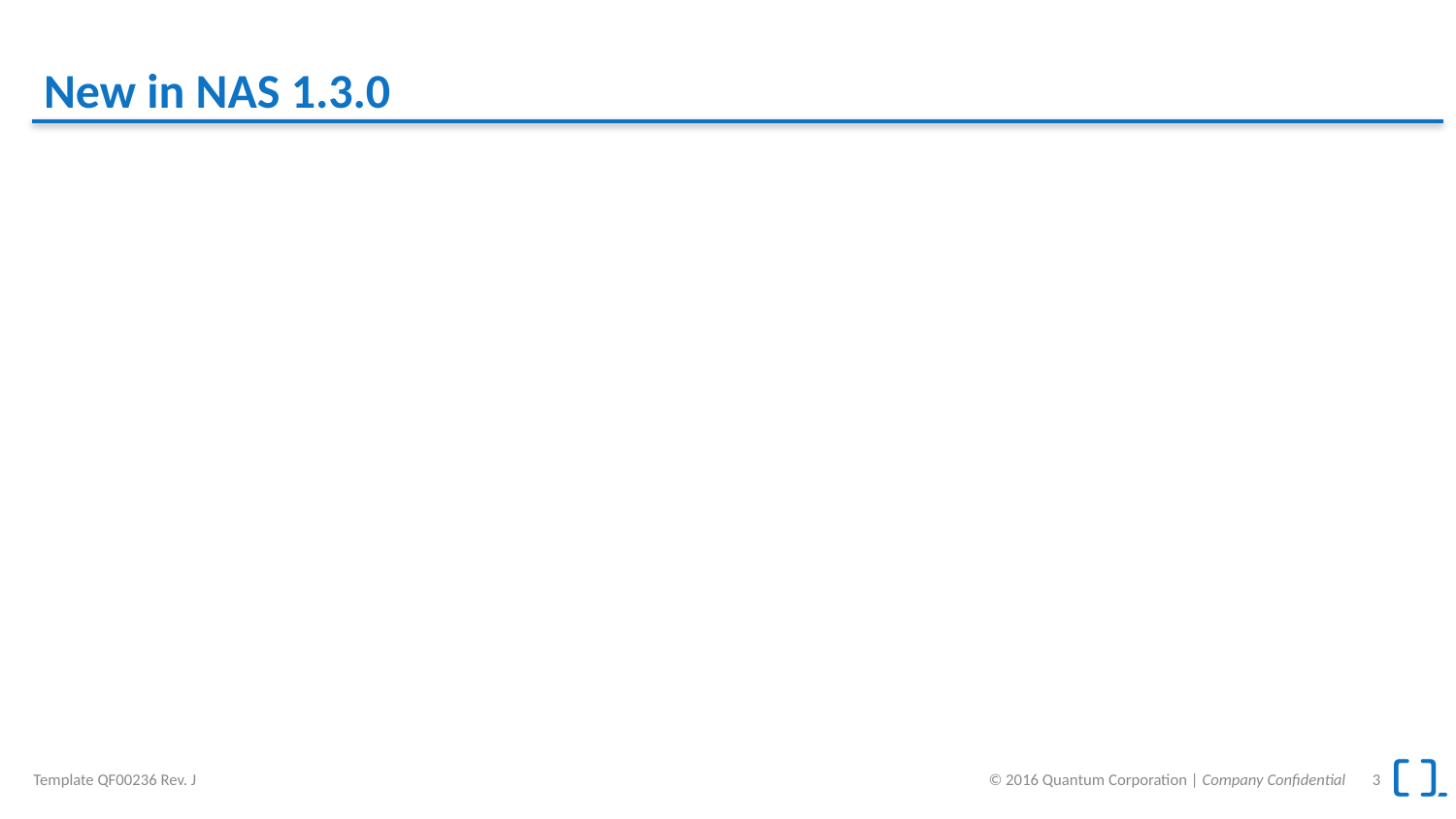

# New in NAS 1.3.0
NAS attach rate: better than 50% on Xcellis
Adding NFS v4 for Xcellis
Enables HA with proper locking on NFS
With 5.4, enables ACLs on NFS
Improved code upgrade process
Over the air
Through Connect (1.3.0 and beyond)
Upgrade an entire cluster gracefully and automatically
Autosupport Early Availability
First customer is Apple
Other targeted accounts can be selected for early availability
eXpress approval no longer needed for M-Series
Many, many bug fixes and improvements (100’s)